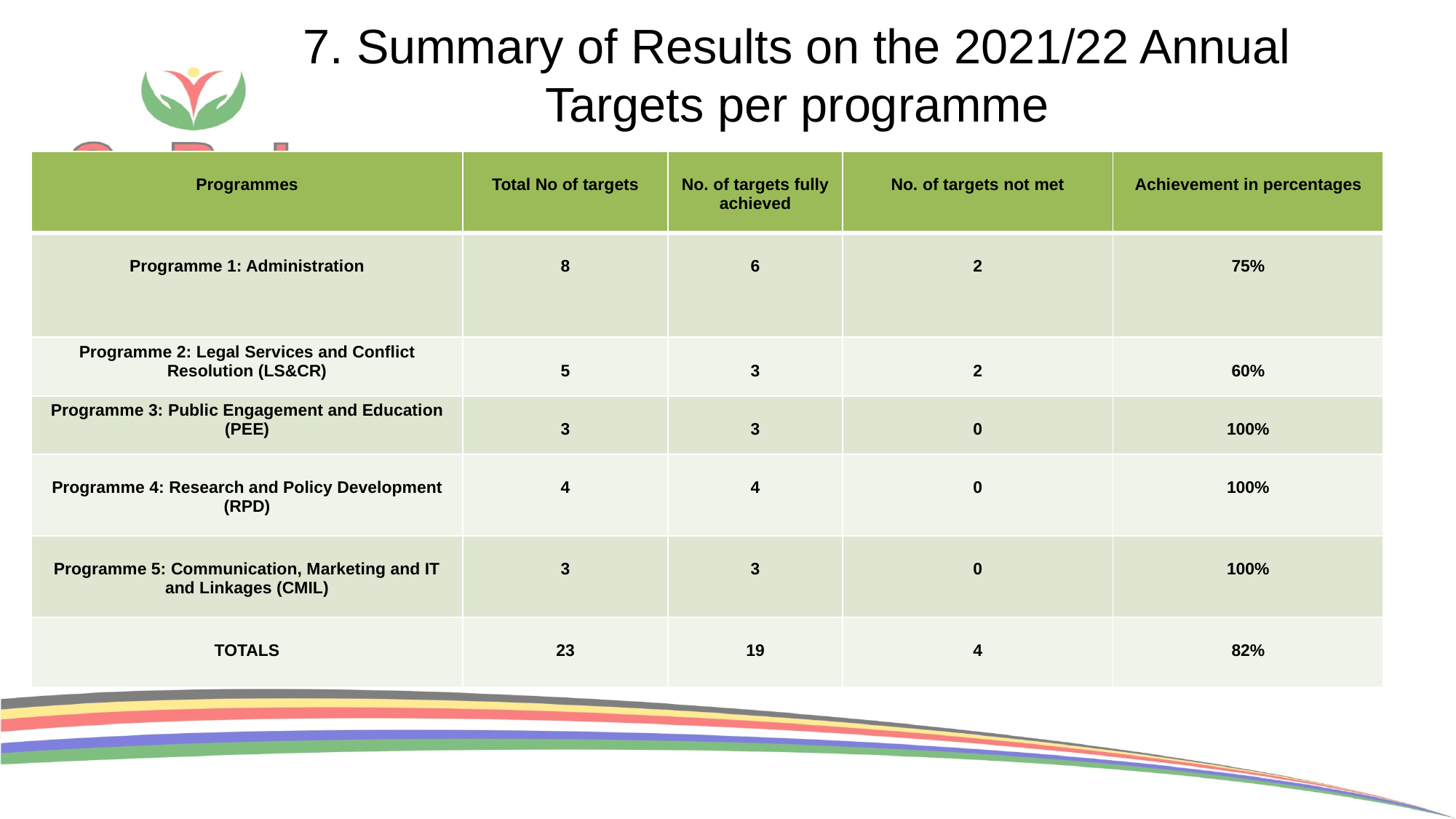

# 7. Summary of Results on the 2021/22 Annual Targets per programme
| Programmes | Total No of targets | No. of targets fully achieved | No. of targets not met | Achievement in percentages |
| --- | --- | --- | --- | --- |
| Programme 1: Administration | 8 | 6 | 2 | 75% |
| Programme 2: Legal Services and Conflict Resolution (LS&CR) | 5 | 3 | 2 | 60% |
| Programme 3: Public Engagement and Education (PEE) | 3 | 3 | 0 | 100% |
| Programme 4: Research and Policy Development (RPD) | 4 | 4 | 0 | 100% |
| Programme 5: Communication, Marketing and IT and Linkages (CMIL) | 3 | 3 | 0 | 100% |
| TOTALS | 23 | 19 | 4 | 82% |